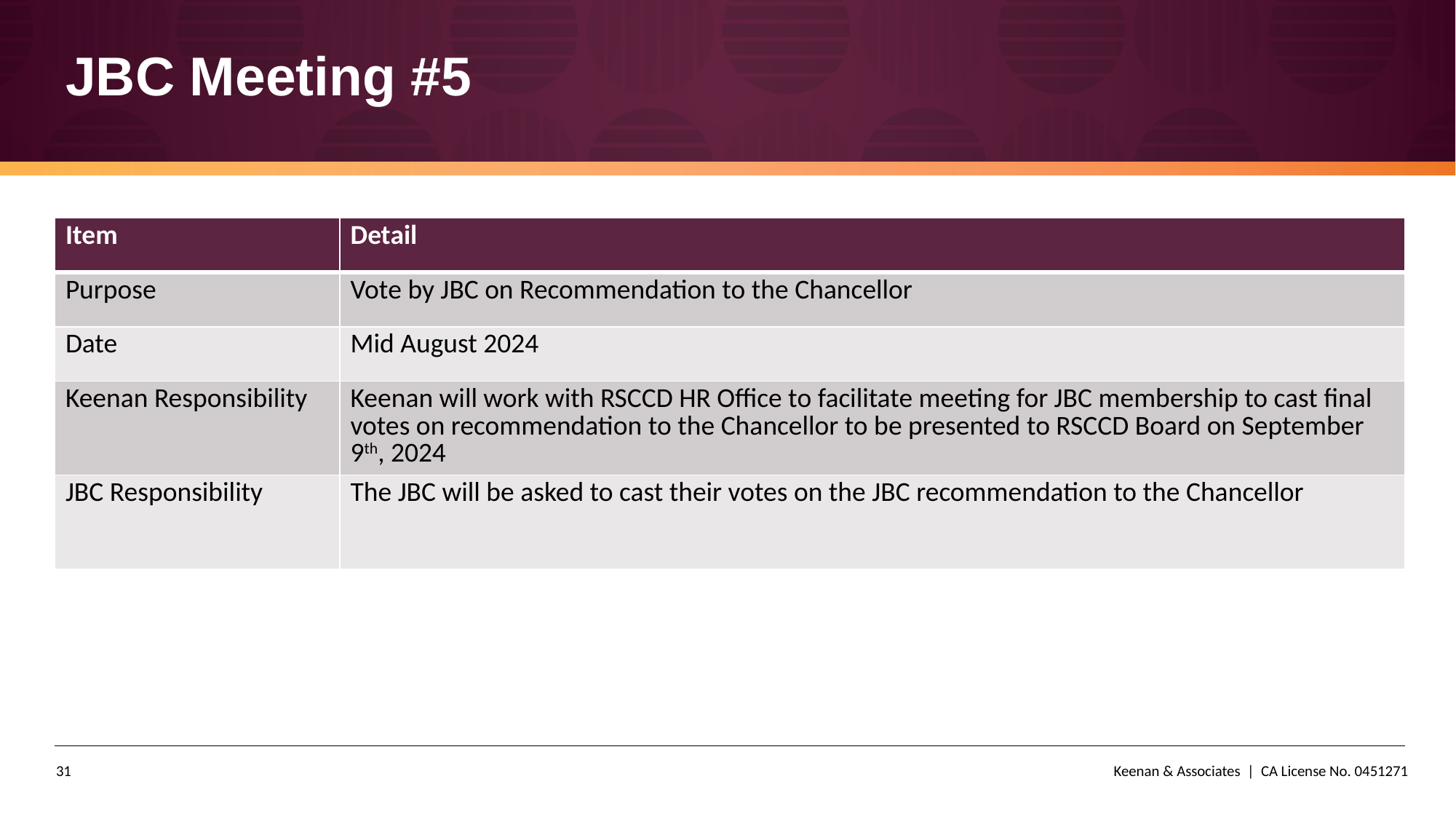

# JBC Meeting #5
| Item | Detail |
| --- | --- |
| Purpose | Vote by JBC on Recommendation to the Chancellor |
| Date | Mid August 2024 |
| Keenan Responsibility | Keenan will work with RSCCD HR Office to facilitate meeting for JBC membership to cast final votes on recommendation to the Chancellor to be presented to RSCCD Board on September 9th, 2024 |
| JBC Responsibility | The JBC will be asked to cast their votes on the JBC recommendation to the Chancellor |